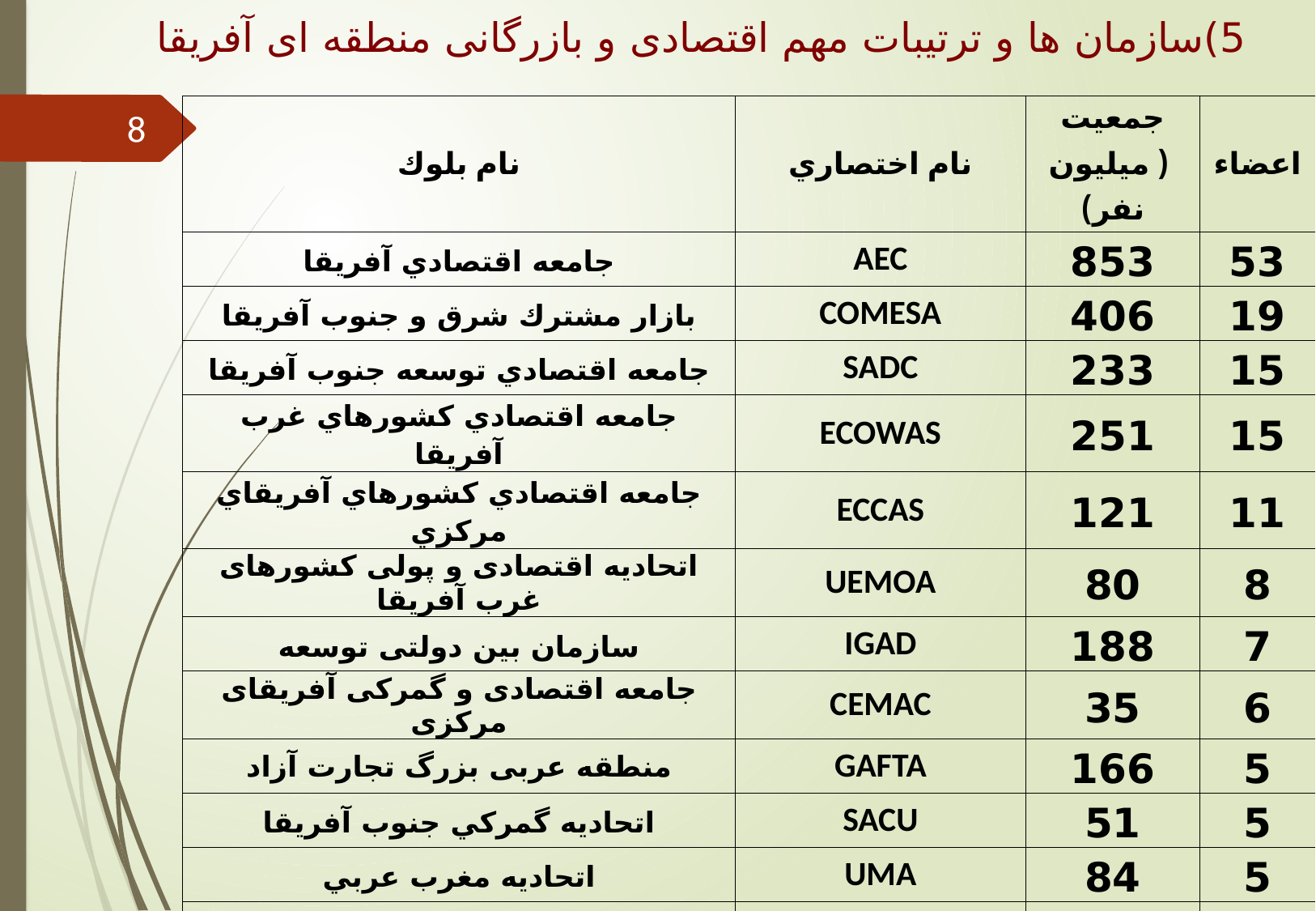

5)سازمان ها و ترتیبات مهم اقتصادی و بازرگانی منطقه ای آفریقا
| نام بلوك | نام اختصاري | جمعيت ( میلیون نفر) | اعضاء |
| --- | --- | --- | --- |
| جامعه اقتصادي آفريقا | AEC | 853 | 53 |
| بازار مشترك شرق و جنوب آفريقا | COMESA | 406 | 19 |
| جامعه اقتصادي توسعه جنوب آفريقا | SADC | 233 | 15 |
| جامعه اقتصادي كشورهاي غرب آفريقا | ECOWAS | 251 | 15 |
| جامعه اقتصادي كشورهاي آفريقاي مركزي | ECCAS | 121 | 11 |
| اتحادیه اقتصادی و پولی کشورهای غرب آفریقا | UEMOA | 80 | 8 |
| سازمان بین دولتی توسعه | IGAD | 188 | 7 |
| جامعه اقتصادی و گمرکی آفریقای مرکزی | CEMAC | 35 | 6 |
| منطقه عربی بزرگ تجارت آزاد | GAFTA | 166 | 5 |
| اتحاديه گمركي جنوب آفريقا | SACU | 51 | 5 |
| اتحاديه مغرب عربي | UMA | 84 | 5 |
| جامعه شرق آفريقا | EAC | 125 | 5 |
8